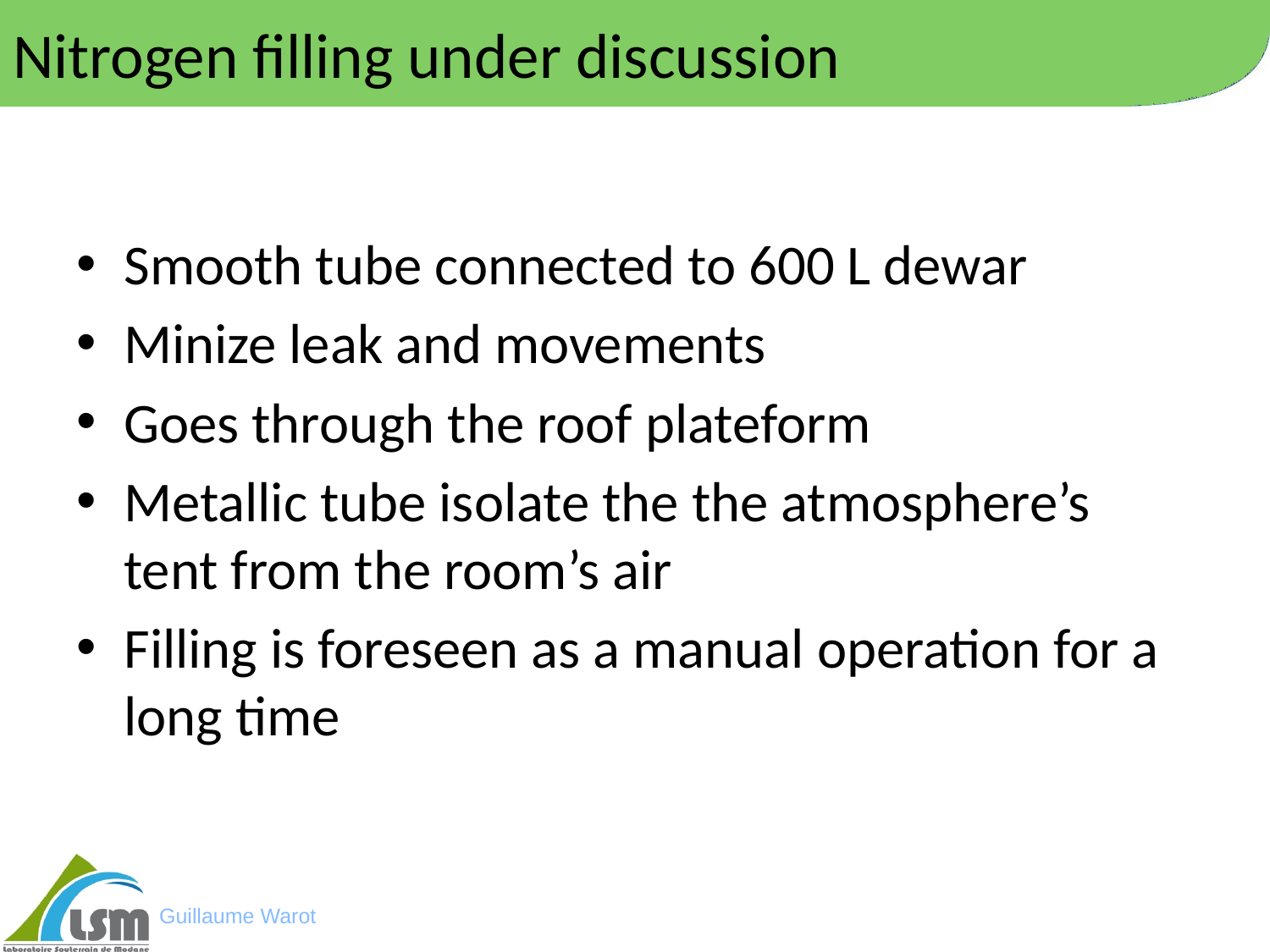

# Nitrogen filling under discussion
Smooth tube connected to 600 L dewar
Minize leak and movements
Goes through the roof plateform
Metallic tube isolate the the atmosphere’s tent from the room’s air
Filling is foreseen as a manual operation for a long time